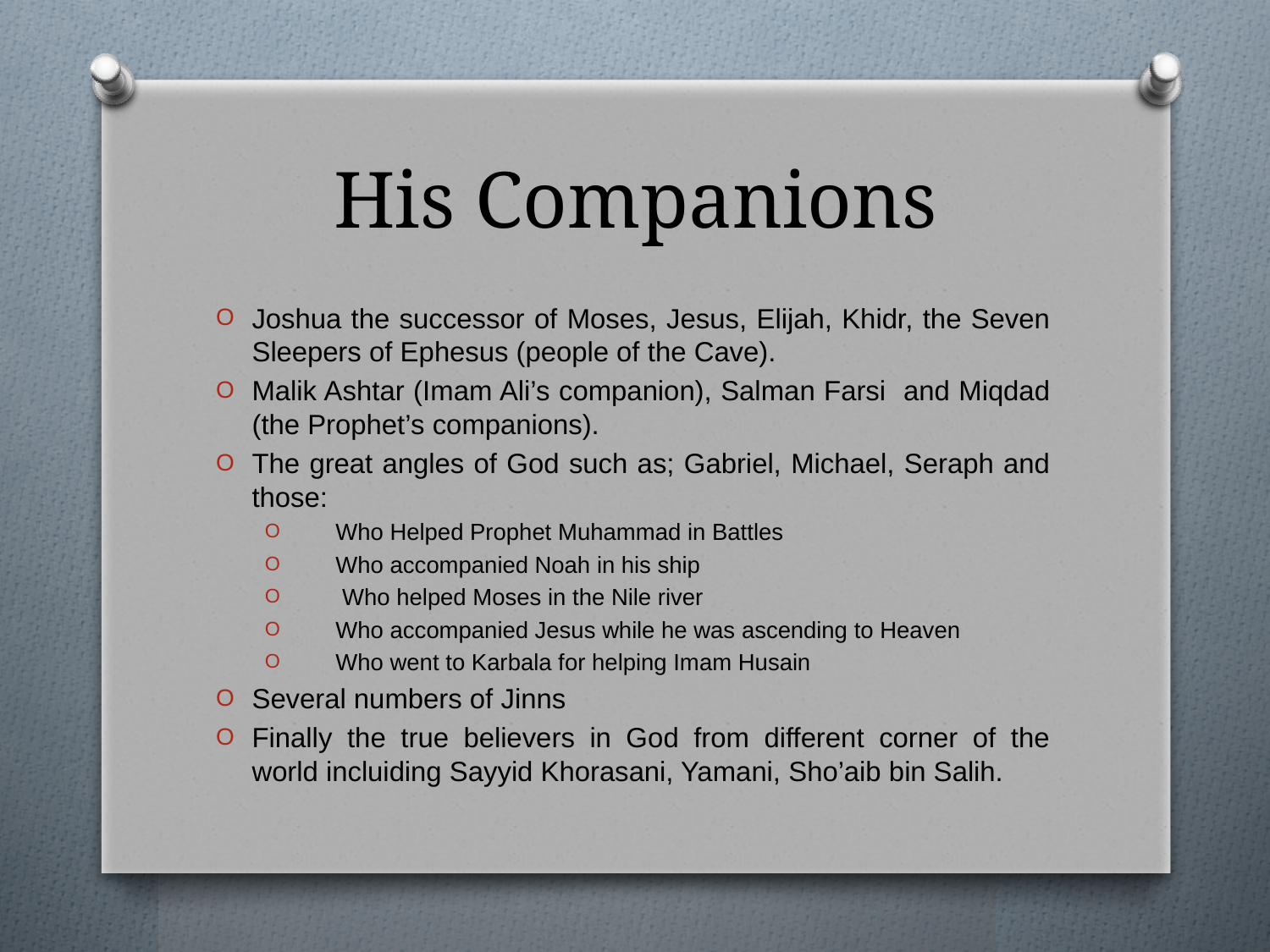

# His Companions
Joshua the successor of Moses, Jesus, Elijah, Khidr, the Seven Sleepers of Ephesus (people of the Cave).
Malik Ashtar (Imam Ali’s companion), Salman Farsi  and Miqdad (the Prophet’s companions).
The great angles of God such as; Gabriel, Michael, Seraph and those:
Who Helped Prophet Muhammad in Battles
Who accompanied Noah in his ship
 Who helped Moses in the Nile river
Who accompanied Jesus while he was ascending to Heaven
Who went to Karbala for helping Imam Husain
Several numbers of Jinns
Finally the true believers in God from different corner of the world incluiding Sayyid Khorasani, Yamani, Sho’aib bin Salih.